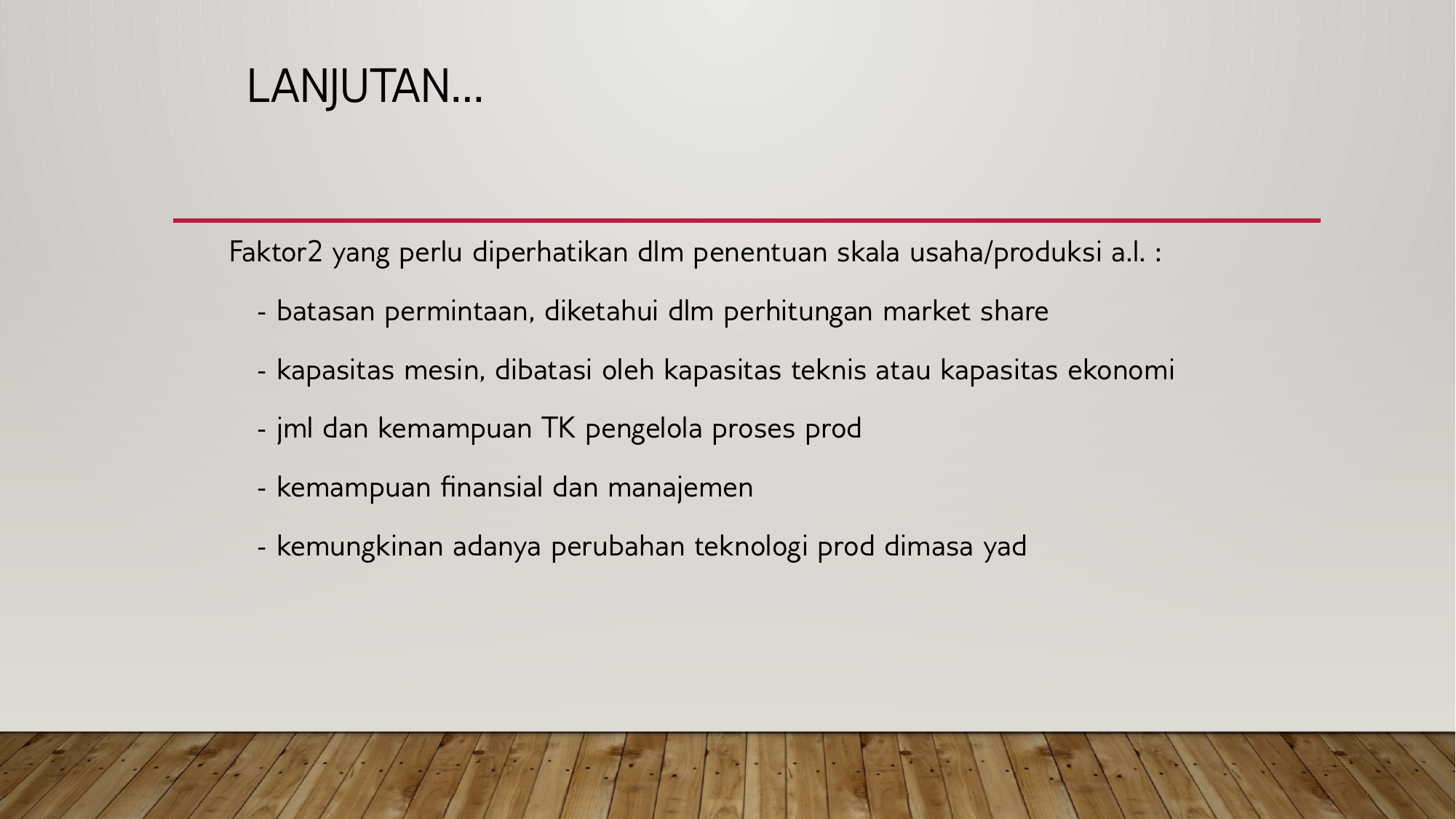

# Lanjutan…
Faktor2 yang perlu diperhatikan dlm penentuan skala usaha/produksi a.l. :
	- batasan permintaan, diketahui dlm perhitungan market share
	- kapasitas mesin, dibatasi oleh kapasitas teknis atau kapasitas ekonomi
	- jml dan kemampuan TK pengelola proses prod
	- kemampuan finansial dan manajemen
	- kemungkinan adanya perubahan teknologi prod dimasa yad